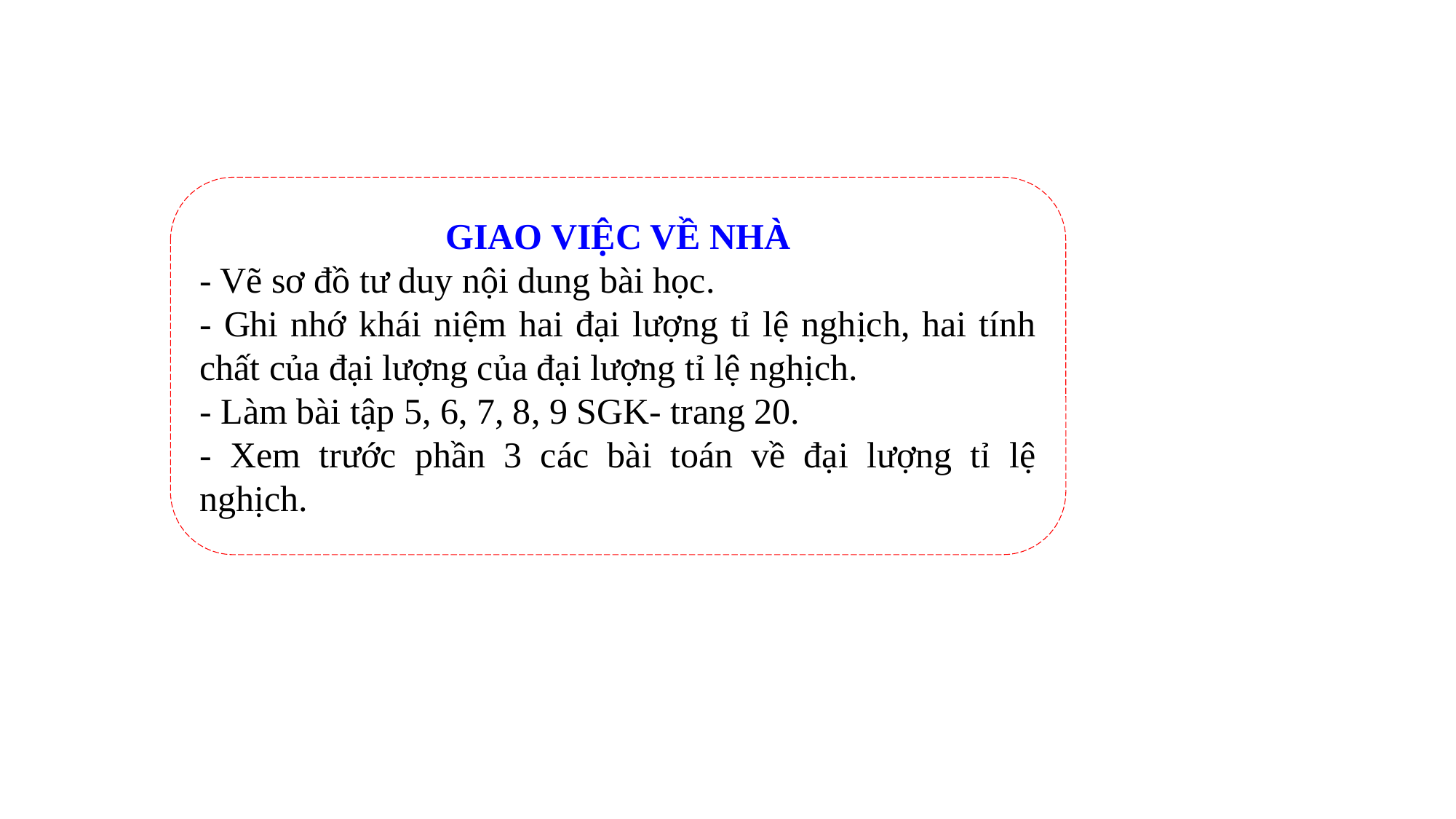

GIAO VIỆC VỀ NHÀ
- Vẽ sơ đồ tư duy nội dung bài học.
- Ghi nhớ khái niệm hai đại lượng tỉ lệ nghịch, hai tính chất của đại lượng của đại lượng tỉ lệ nghịch.
- Làm bài tập 5, 6, 7, 8, 9 SGK- trang 20.
- Xem trước phần 3 các bài toán về đại lượng tỉ lệ nghịch.